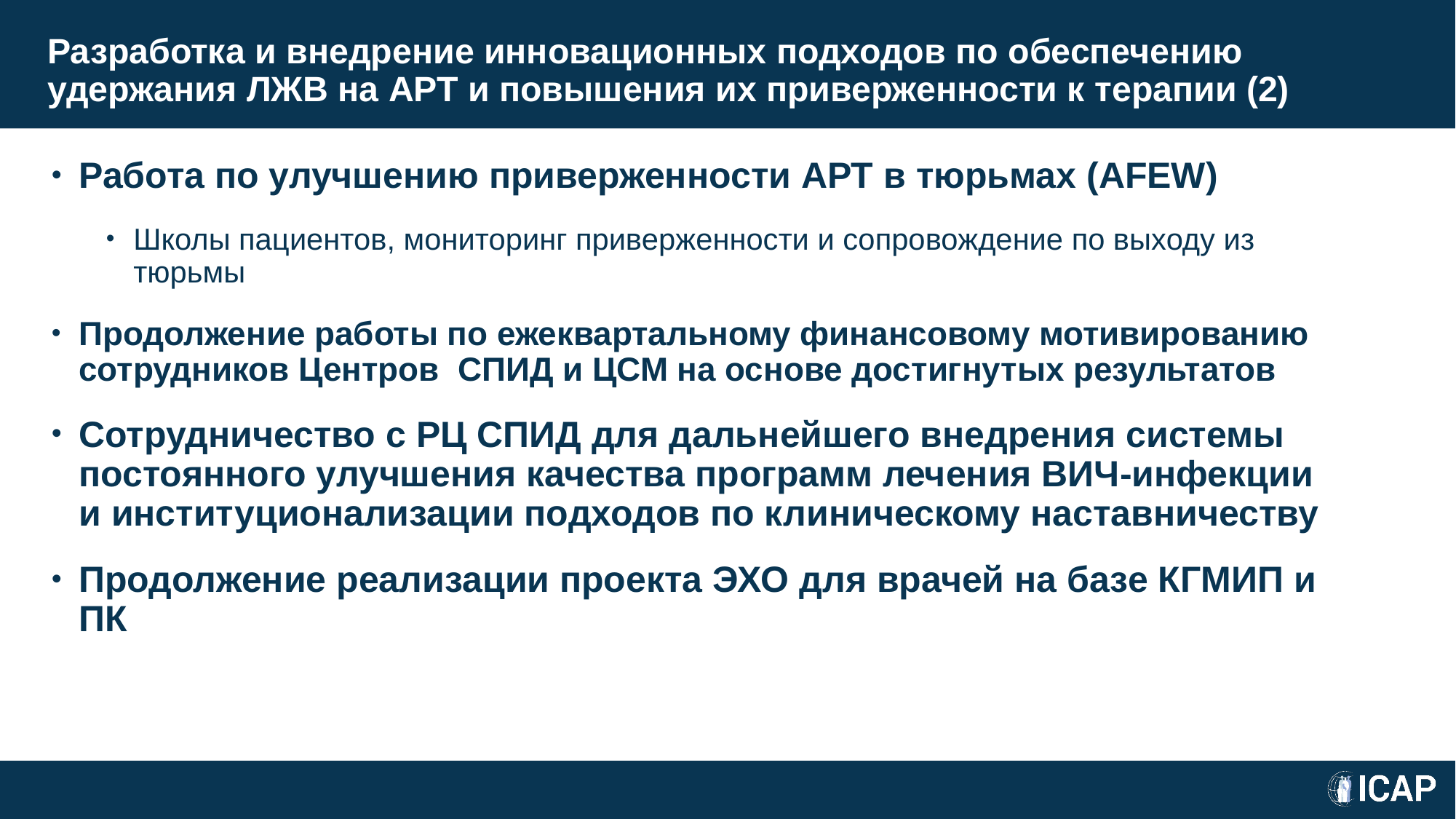

# Разработка и внедрение инновационных подходов по обеспечению удержания ЛЖВ на АРТ и повышения их приверженности к терапии (2)
Работа по улучшению приверженности АРТ в тюрьмах (AFEW)
Школы пациентов, мониторинг приверженности и сопровождение по выходу из тюрьмы
Продолжение работы по ежеквартальному финансовому мотивированию сотрудников Центров  СПИД и ЦСМ на основе достигнутых результатов
Сотрудничество с РЦ СПИД для дальнейшего внедрения системы постоянного улучшения качества программ лечения ВИЧ-инфекции и институционализации подходов по клиническому наставничеству
Продолжение реализации проекта ЭХО для врачей на базе КГМИП и ПК